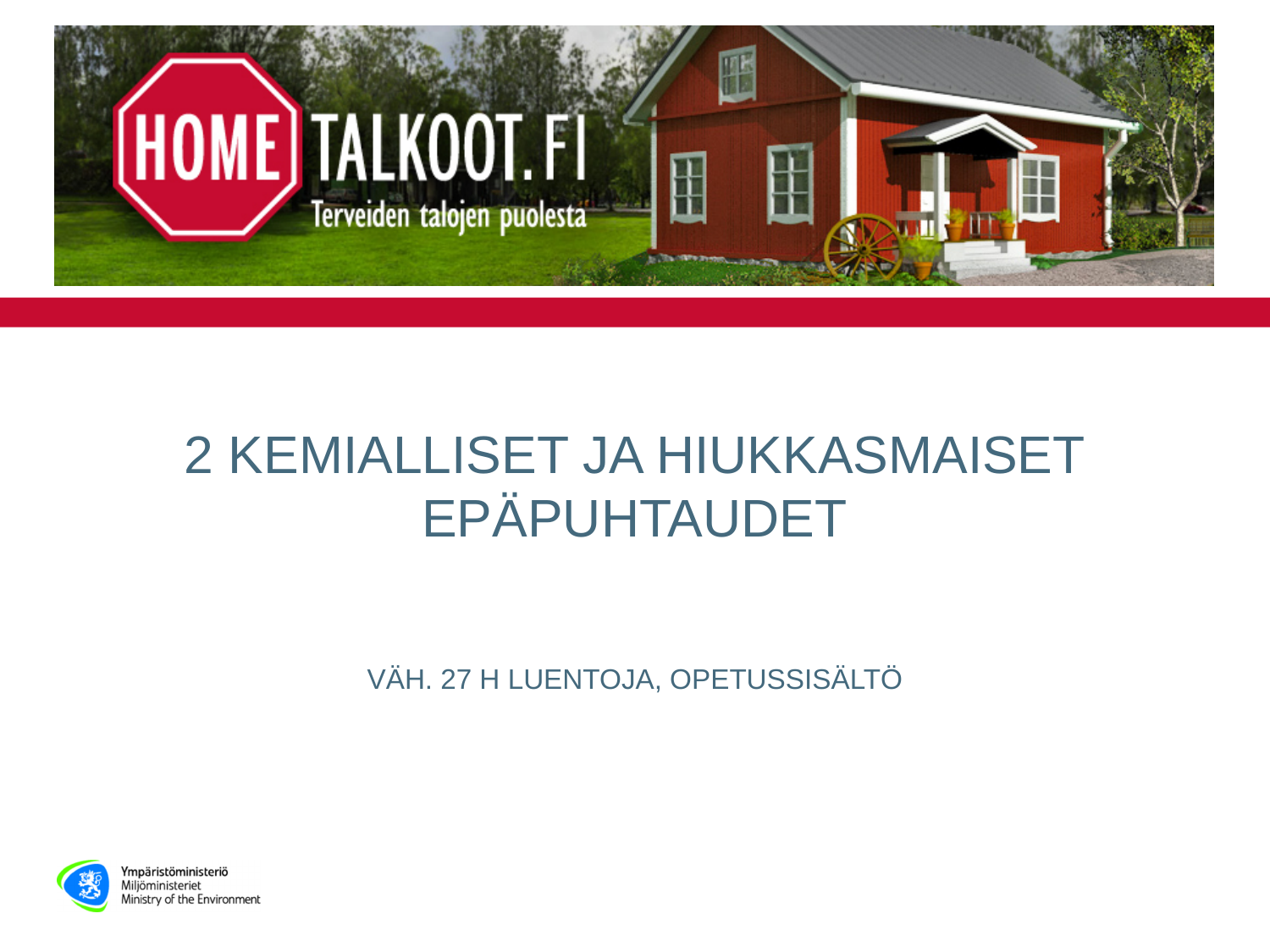

# 2 Kemialliset ja hiukkasmaiset epäpuhtaudet
VÄH. 27 H LUENTOJA, OPETUSSISÄLTÖ